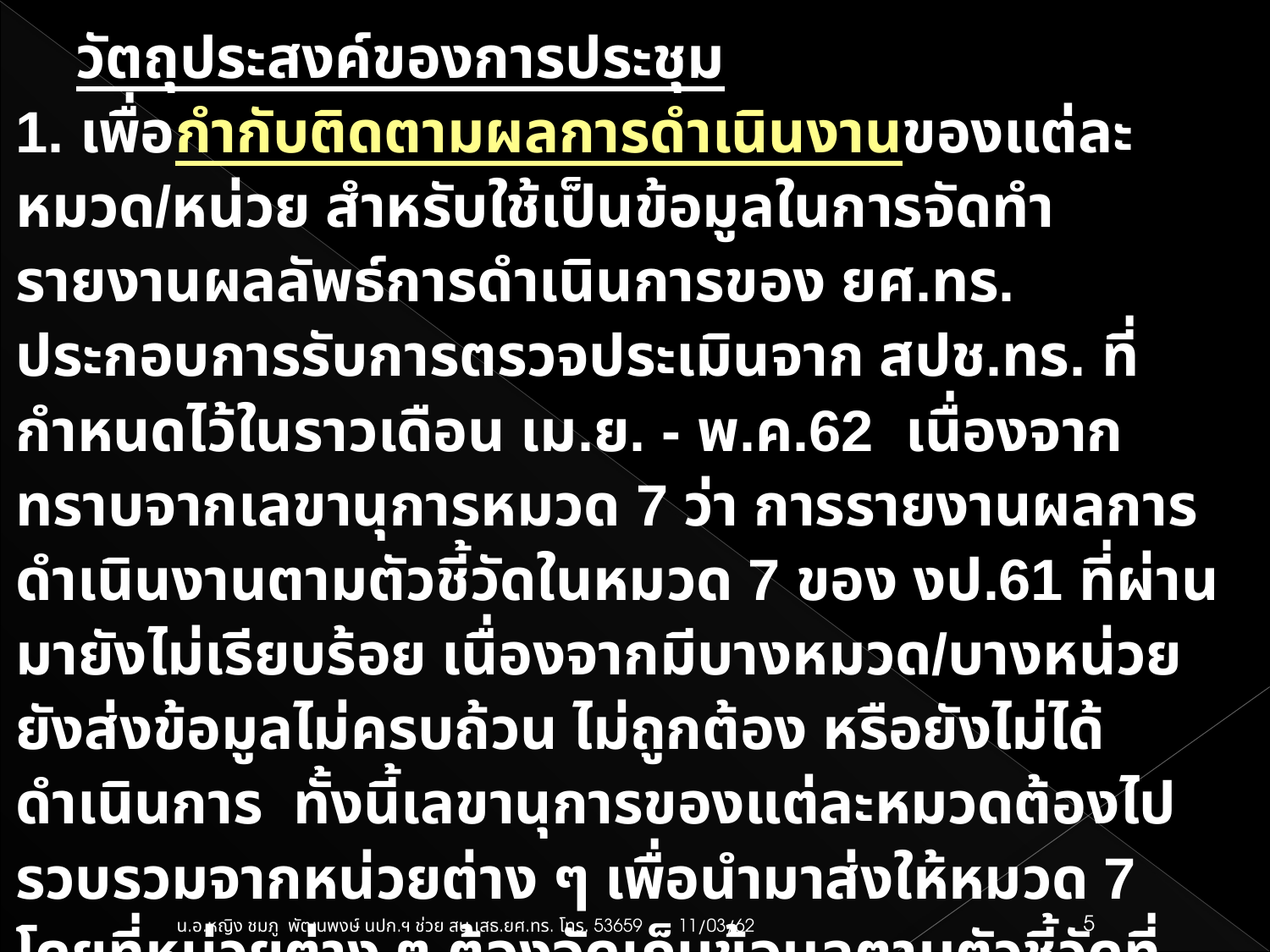

วัตถุประสงค์ของการประชุม
1. เพื่อกำกับติดตามผลการดำเนินงานของแต่ละหมวด/หน่วย สำหรับใช้เป็นข้อมูลในการจัดทำรายงานผลลัพธ์การดำเนินการของ ยศ.ทร. ประกอบการรับการตรวจประเมินจาก สปช.ทร. ที่กำหนดไว้ในราวเดือน เม.ย. - พ.ค.62  เนื่องจากทราบจากเลขานุการหมวด 7 ว่า การรายงานผลการดำเนินงานตามตัวชี้วัดในหมวด 7 ของ งป.61 ที่ผ่านมายังไม่เรียบร้อย เนื่องจากมีบางหมวด/บางหน่วย ยังส่งข้อมูลไม่ครบถ้วน ไม่ถูกต้อง หรือยังไม่ได้ดำเนินการ  ทั้งนี้เลขานุการของแต่ละหมวดต้องไปรวบรวมจากหน่วยต่าง ๆ เพื่อนำมาส่งให้หมวด 7 โดยที่หน่วยต่าง ๆ ต้องจัดเก็บข้อมูลตามตัวชี้วัดที่ตนรับผิดชอบ ส่งให้กับเลขานุการของแต่ละหมวด
2. ทบทวนและพิจารณาตัวชี้วัดที่สำคัญและค่าเป้าหมายของ ยศ.ทร. อีกครั้ง เพื่อใช้ในการรายงานผลลัพธ์การดำเนินการ ใน งป.62 ต่อไป
11/03/62
5
น.อ.หญิง ชมภู  พัฒนพงษ์ นปก.ฯ ช่วย สน.เสธ.ยศ.ทร. โทร. 53659